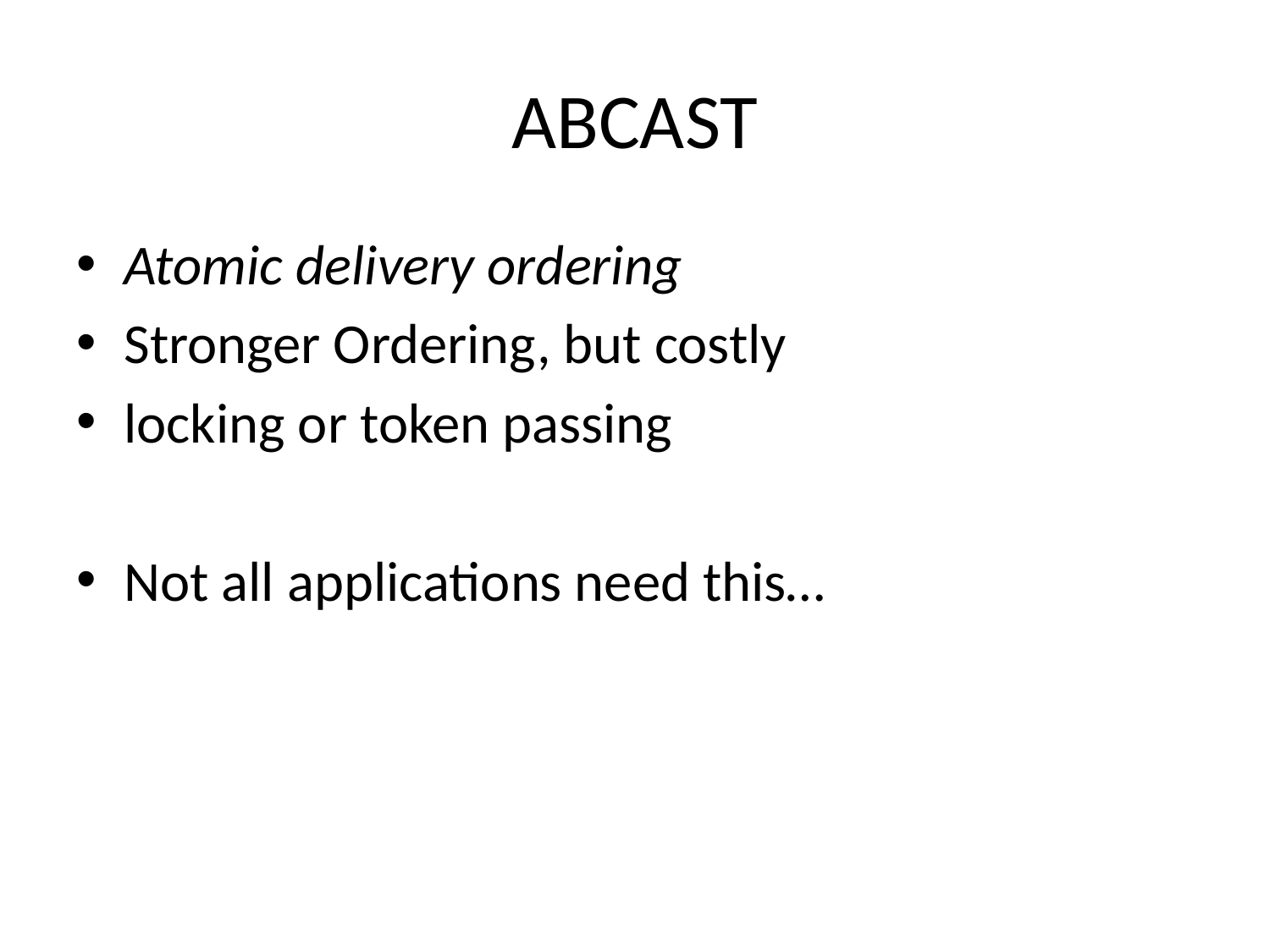

# ABCAST
Atomic delivery ordering
Stronger Ordering, but costly
locking or token passing

Not all applications need this…